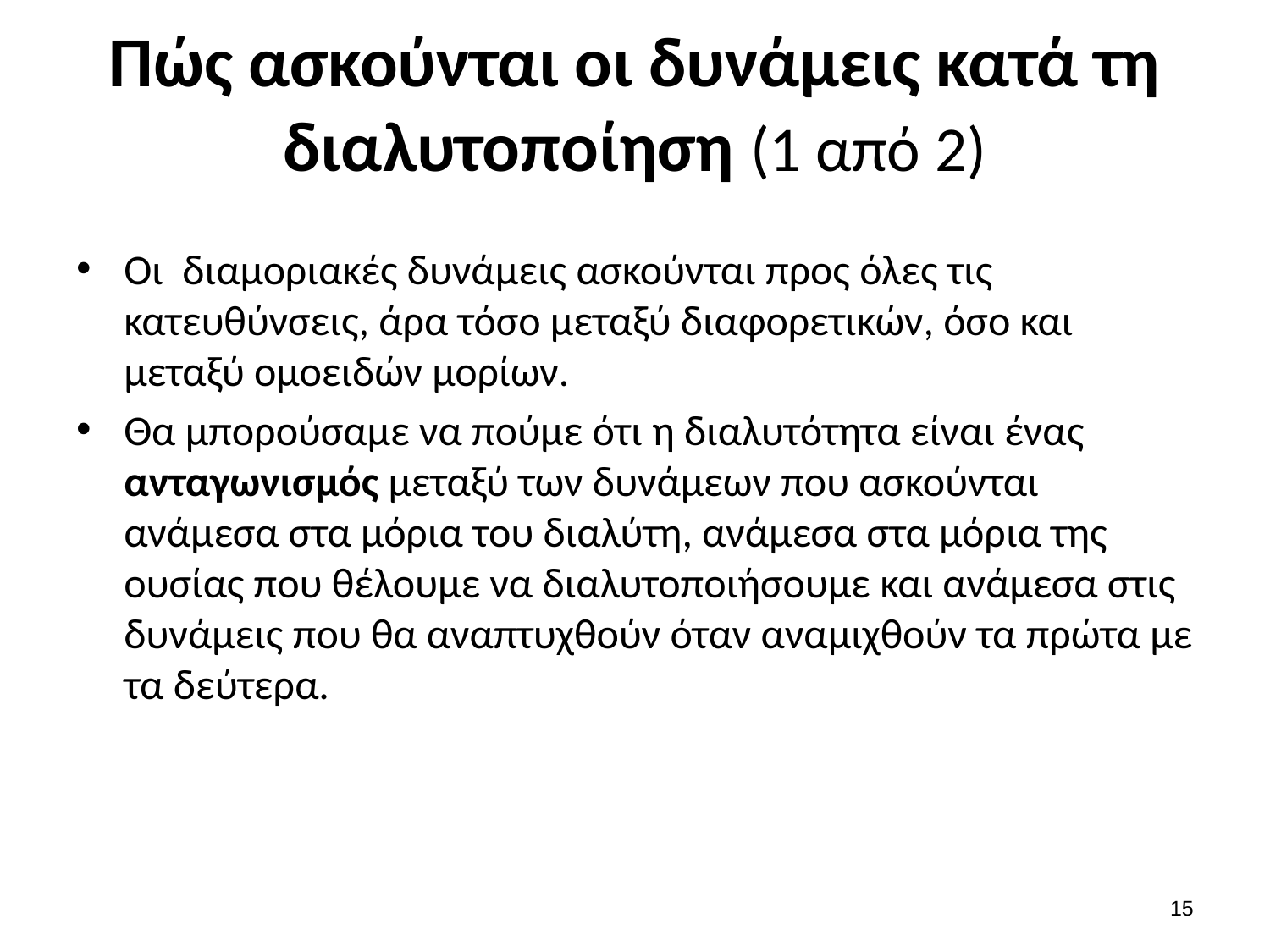

# Πώς ασκούνται οι δυνάμεις κατά τη διαλυτοποίηση (1 από 2)
Οι  διαμοριακές δυνάμεις ασκούνται προς όλες τις κατευθύνσεις, άρα τόσο μεταξύ διαφορετικών, όσο και μεταξύ ομοειδών μορίων.
Θα μπορούσαμε να πούμε ότι η διαλυτότητα είναι ένας ανταγωνισμός μεταξύ των δυνάμεων που ασκούνται ανάμεσα στα μόρια του διαλύτη, ανάμεσα στα μόρια της ουσίας που θέλουμε να διαλυτοποιήσουμε και ανάμεσα στις δυνάμεις που θα αναπτυχθούν όταν αναμιχθούν τα πρώτα με τα δεύτερα.
15